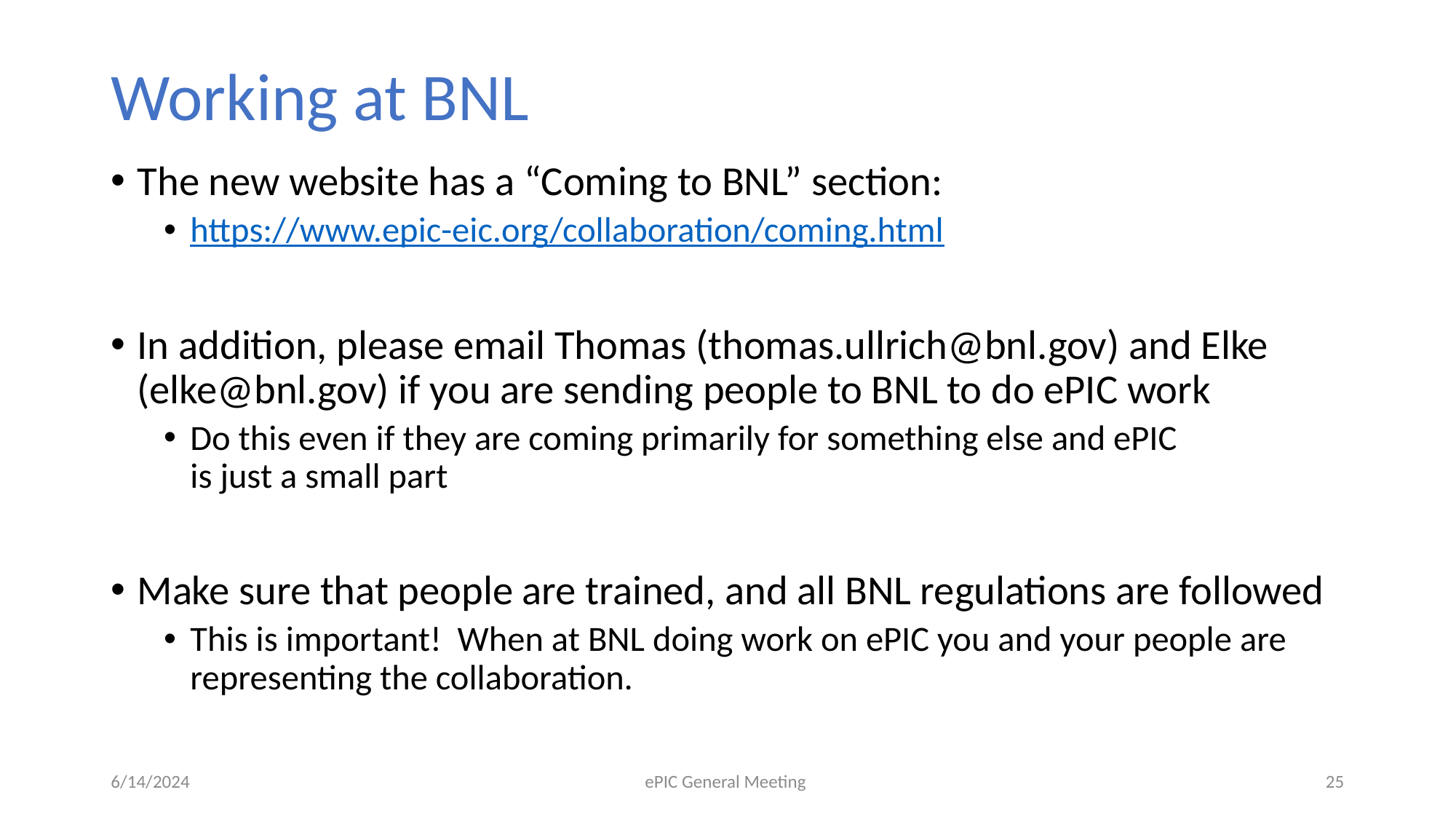

# Working at BNL
The new website has a “Coming to BNL” section:
https://www.epic-eic.org/collaboration/coming.html

In addition, please email Thomas (thomas.ullrich@bnl.gov) and Elke (elke@bnl.gov) if you are sending people to BNL to do ePIC work
Do this even if they are coming primarily for something else and ePIC
is just a small part

Make sure that people are trained, and all BNL regulations are followed
This is important!  When at BNL doing work on ePIC you and your people are representing the collaboration.
6/14/2024
ePIC General Meeting
25